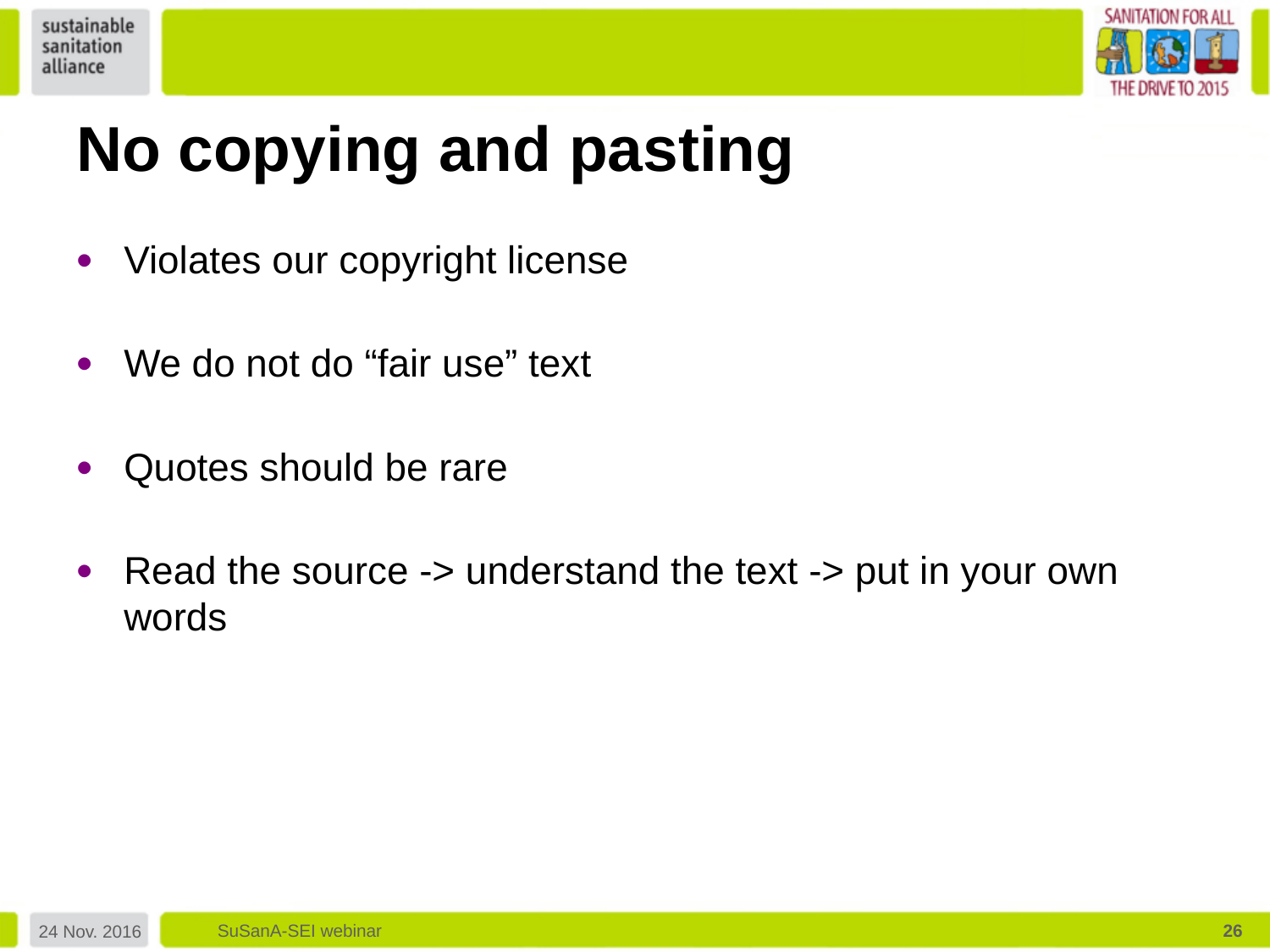

# No copying and pasting
Violates our copyright license

We do not do “fair use” text

Quotes should be rare

Read the source -> understand the text -> put in your own words